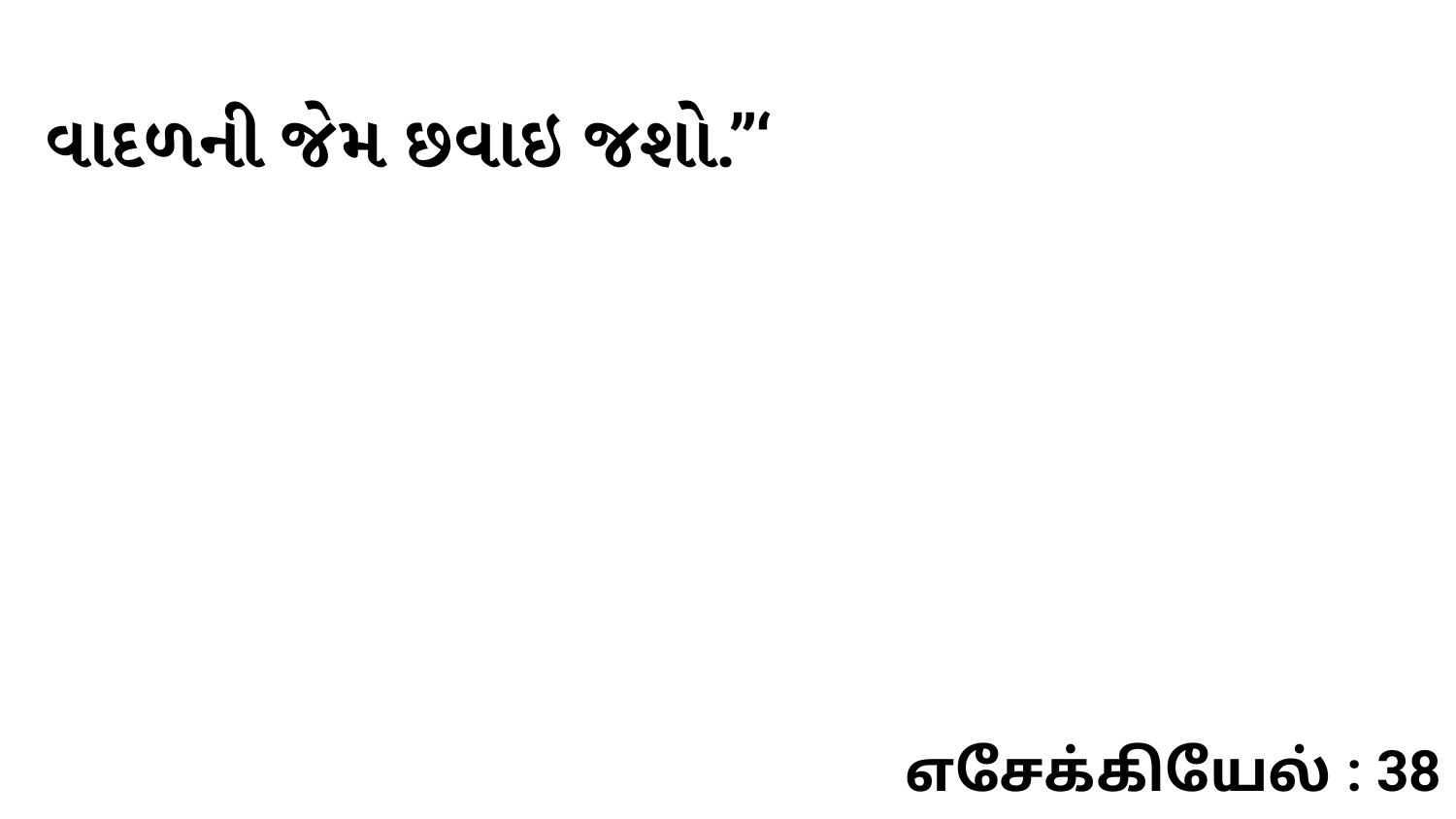

વાદળની જેમ છવાઇ જશો.”‘
எசேக்கியேல் : 38